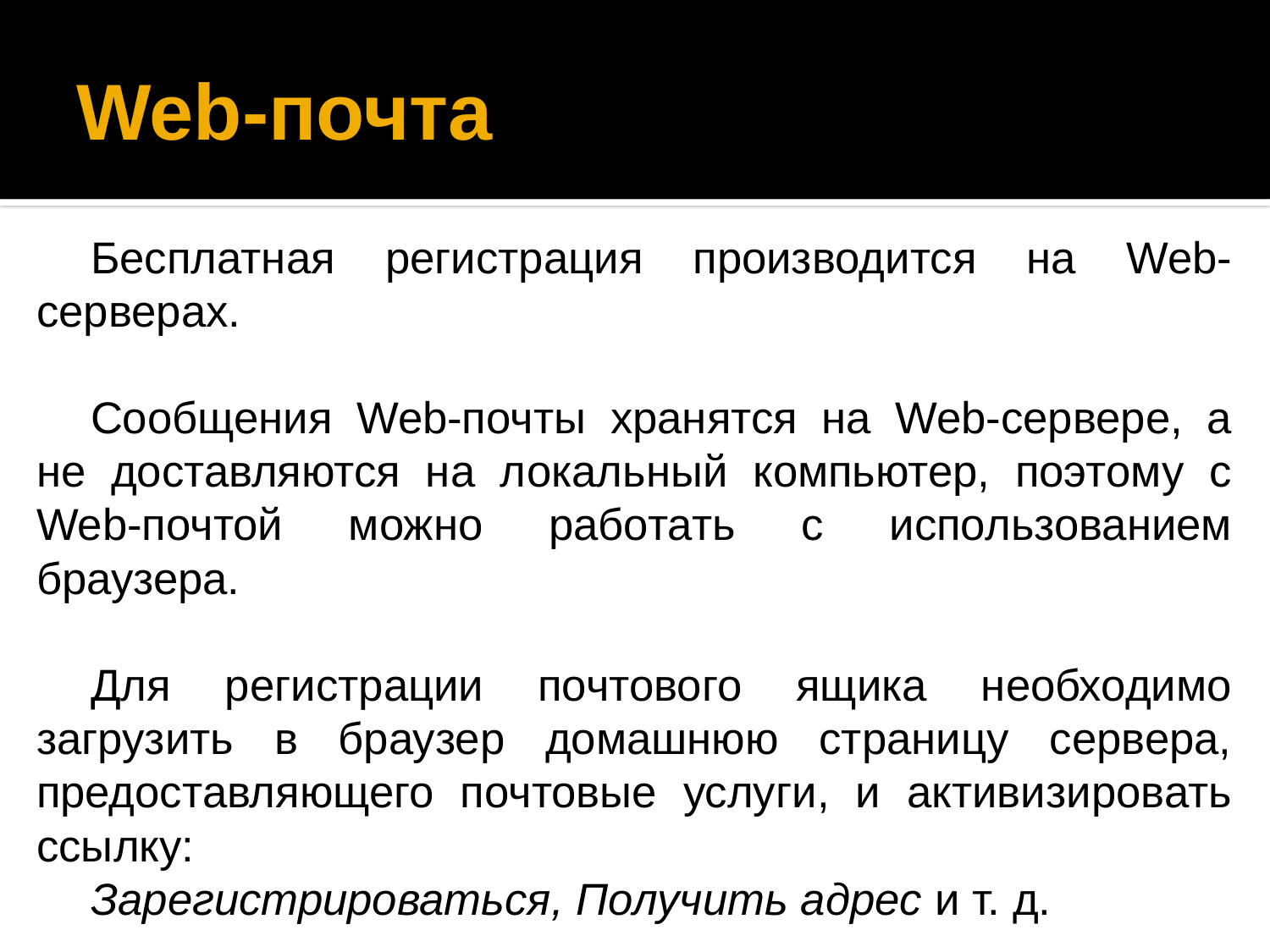

# Web-почта
Бесплатная регистрация производится на Web-серверах.

Сообщения Web-почты хранятся на Web-сервере, а не доставляются на локальный компьютер, поэтому с Web-почтой можно работать с использованием браузера.

Для регистрации почтового ящика необходимо загрузить в браузер домашнюю страницу сервера, предоставляющего почтовые услуги, и активизировать ссылку:
Зарегистрироваться, Получить адрес и т. д.